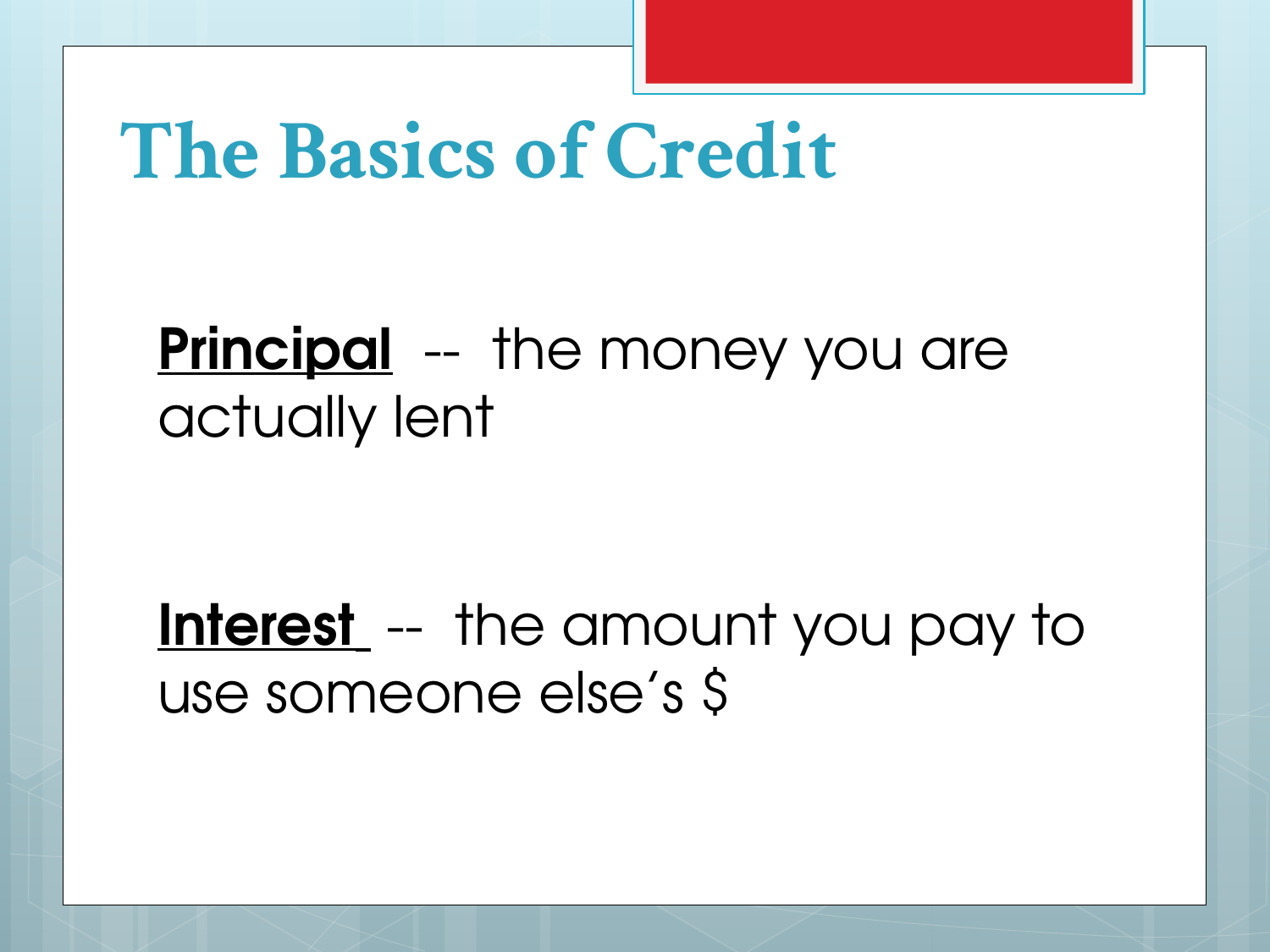

# The Basics of Credit
Principal  --  the money you are actually lent

Interest  --  the amount you pay to use someone else’s $